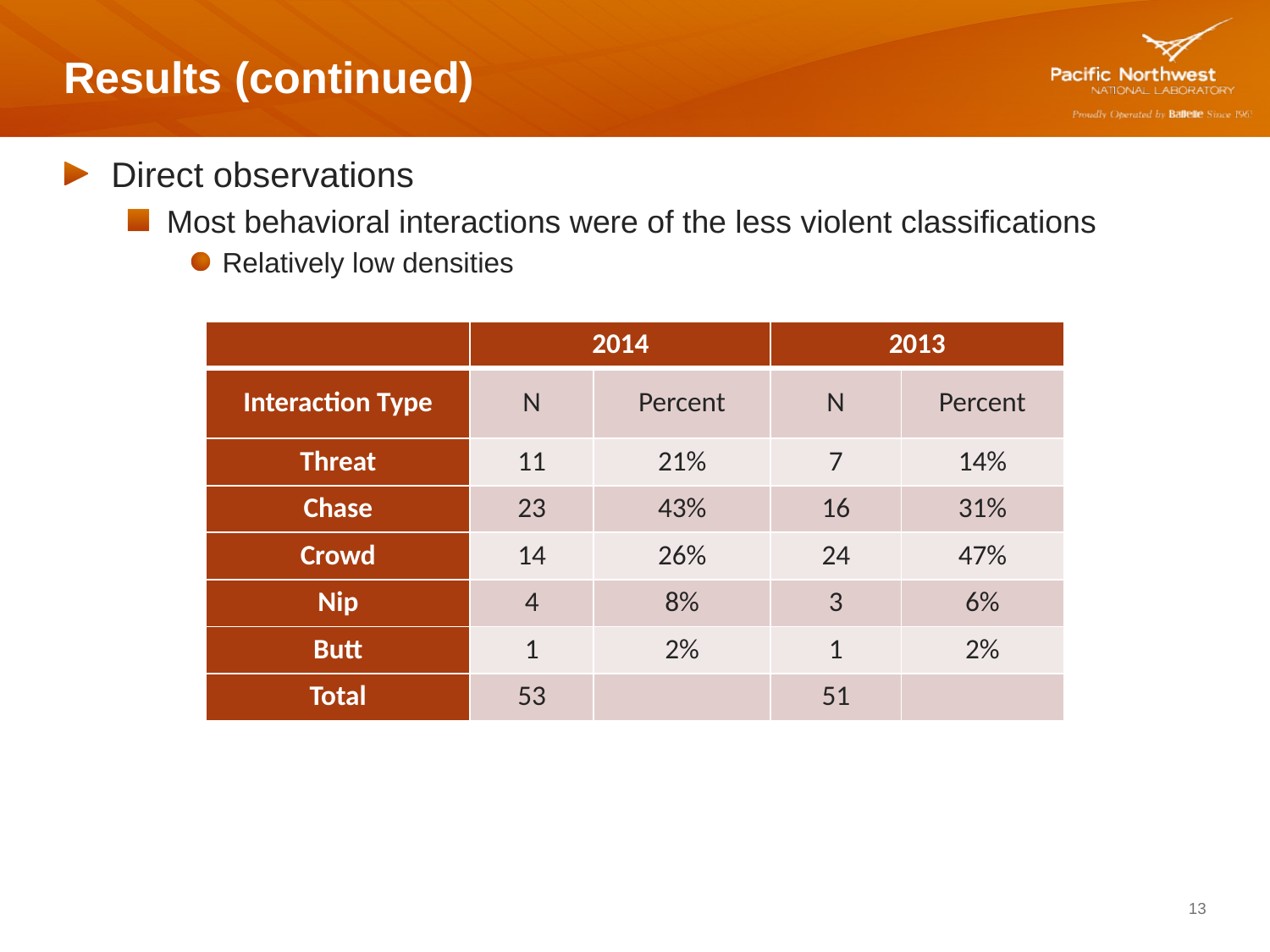

# Results (continued)
Direct observations
Most behavioral interactions were of the less violent classifications
Relatively low densities

|  | 2014 |  | 2013 |  |
| --- | --- | --- | --- | --- |
| Interaction Type | N | Percent | N | Percent |
| Threat | 11 | 21% | 7 | 14% |
| Chase | 23 | 43% | 16 | 31% |
| Crowd | 14 | 26% | 24 | 47% |
| Nip | 4 | 8% | 3 | 6% |
| Butt | 1 | 2% | 1 | 2% |
| Total | 53 |  | 51 |  |

13